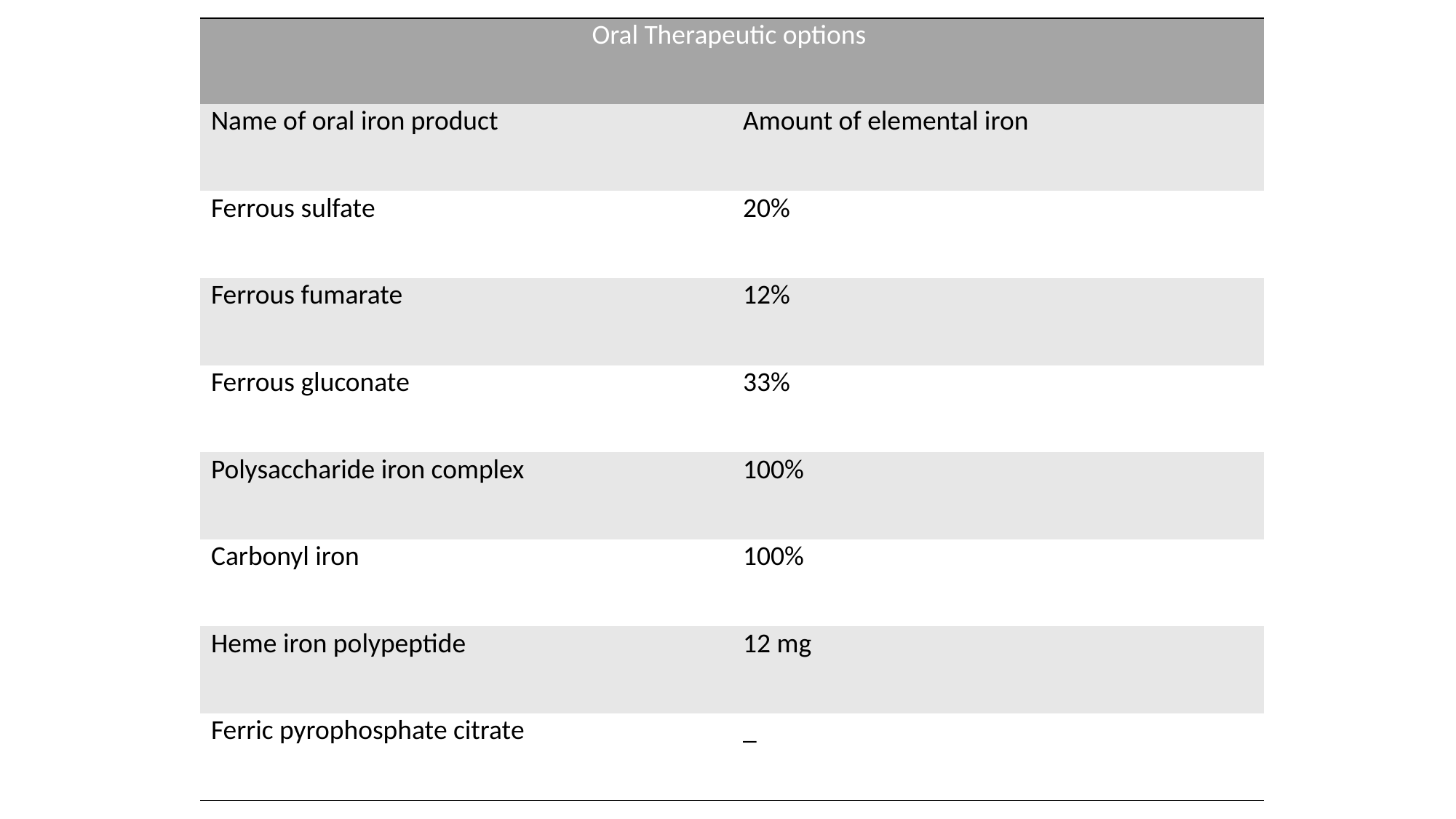

| Oral Therapeutic options |  |
| --- | --- |
| Name of oral iron product | Amount of elemental iron |
| Ferrous sulfate | 20% |
| Ferrous fumarate | 12% |
| Ferrous gluconate | 33% |
| Polysaccharide iron complex | 100% |
| Carbonyl iron | 100% |
| Heme iron polypeptide | 12 mg |
| Ferric pyrophosphate citrate | \_ |